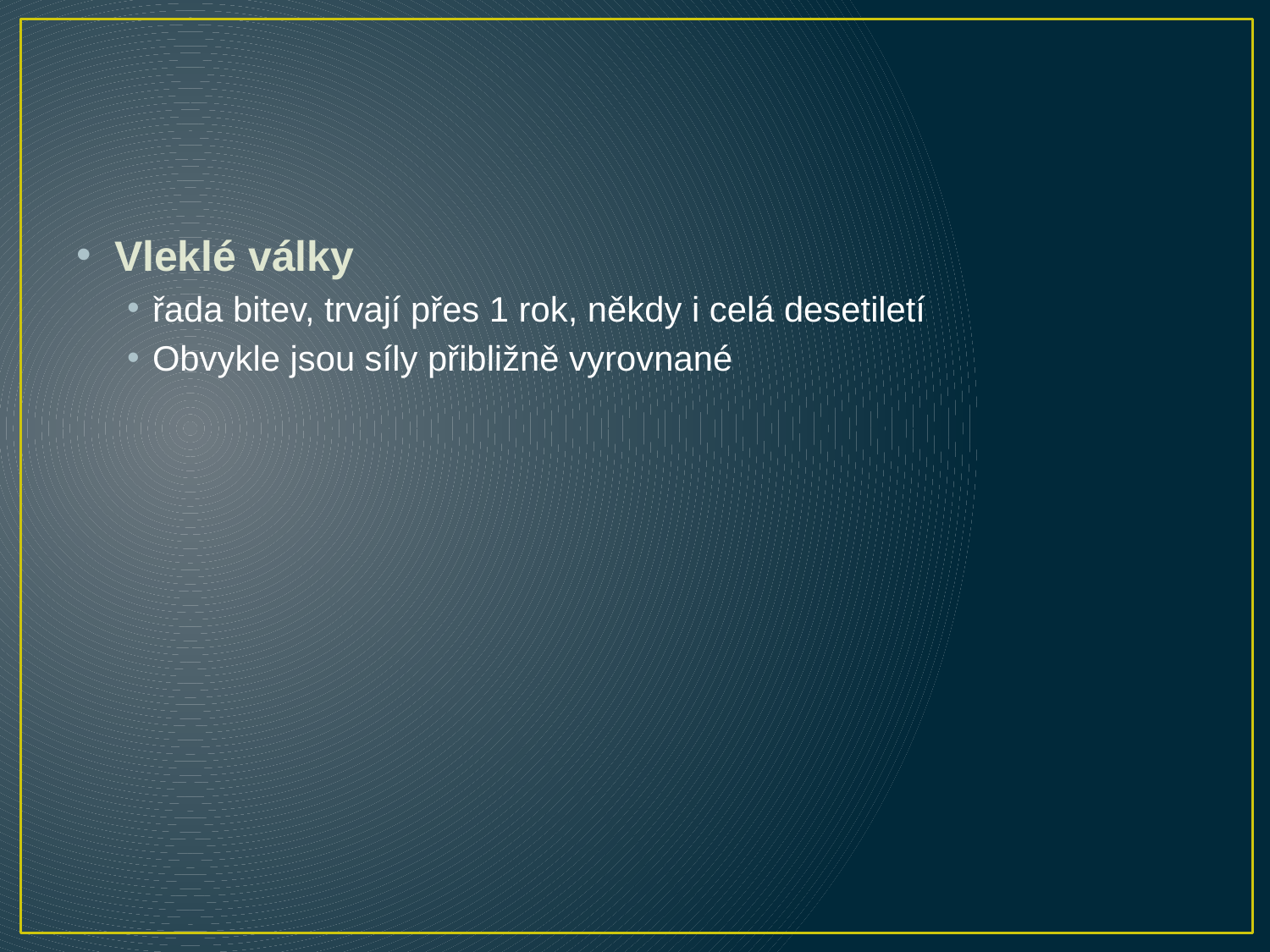

Vleklé války
řada bitev, trvají přes 1 rok, někdy i celá desetiletí
Obvykle jsou síly přibližně vyrovnané